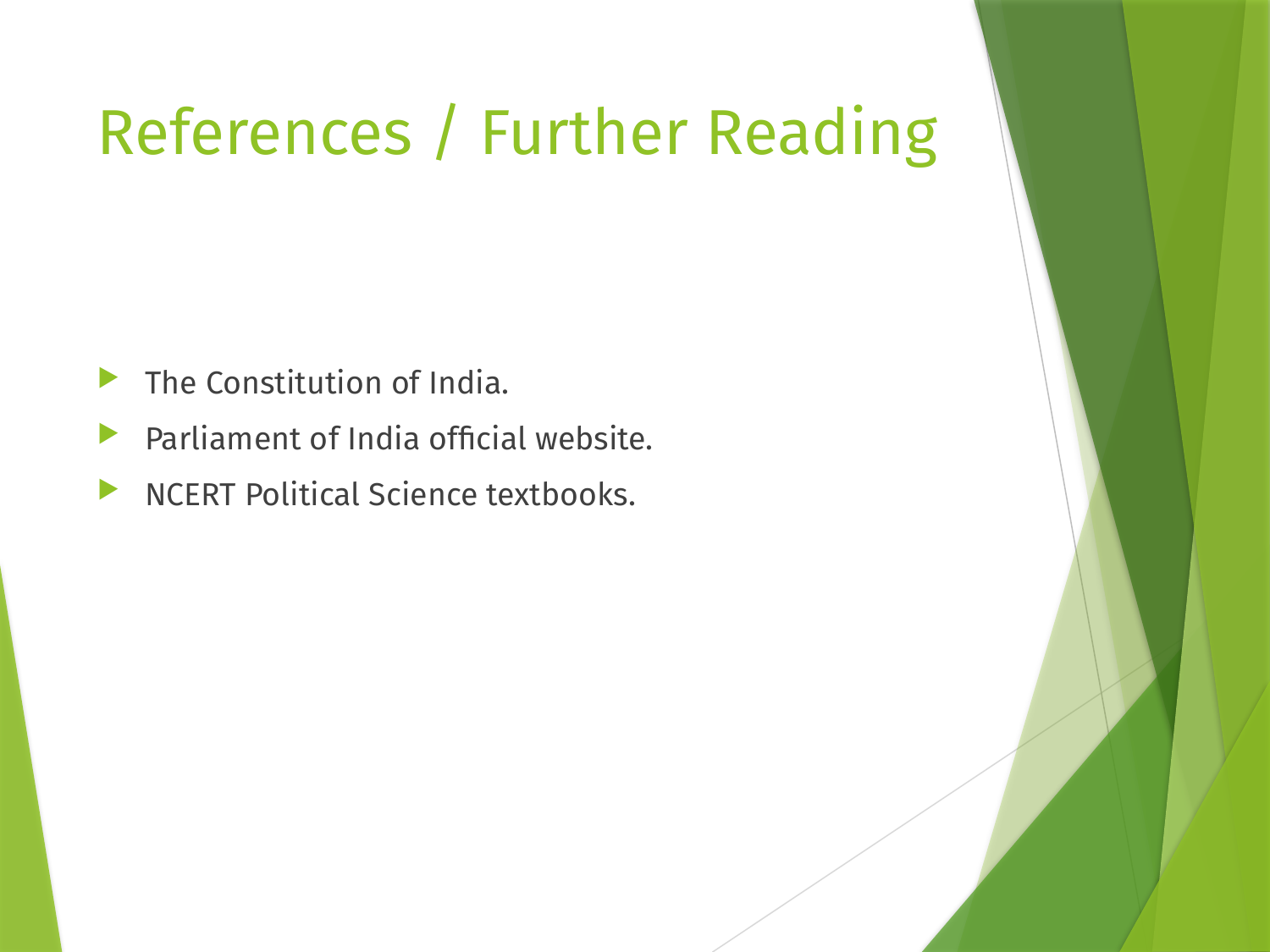

# References / Further Reading

The Constitution of India.
Parliament of India official website.
NCERT Political Science textbooks.